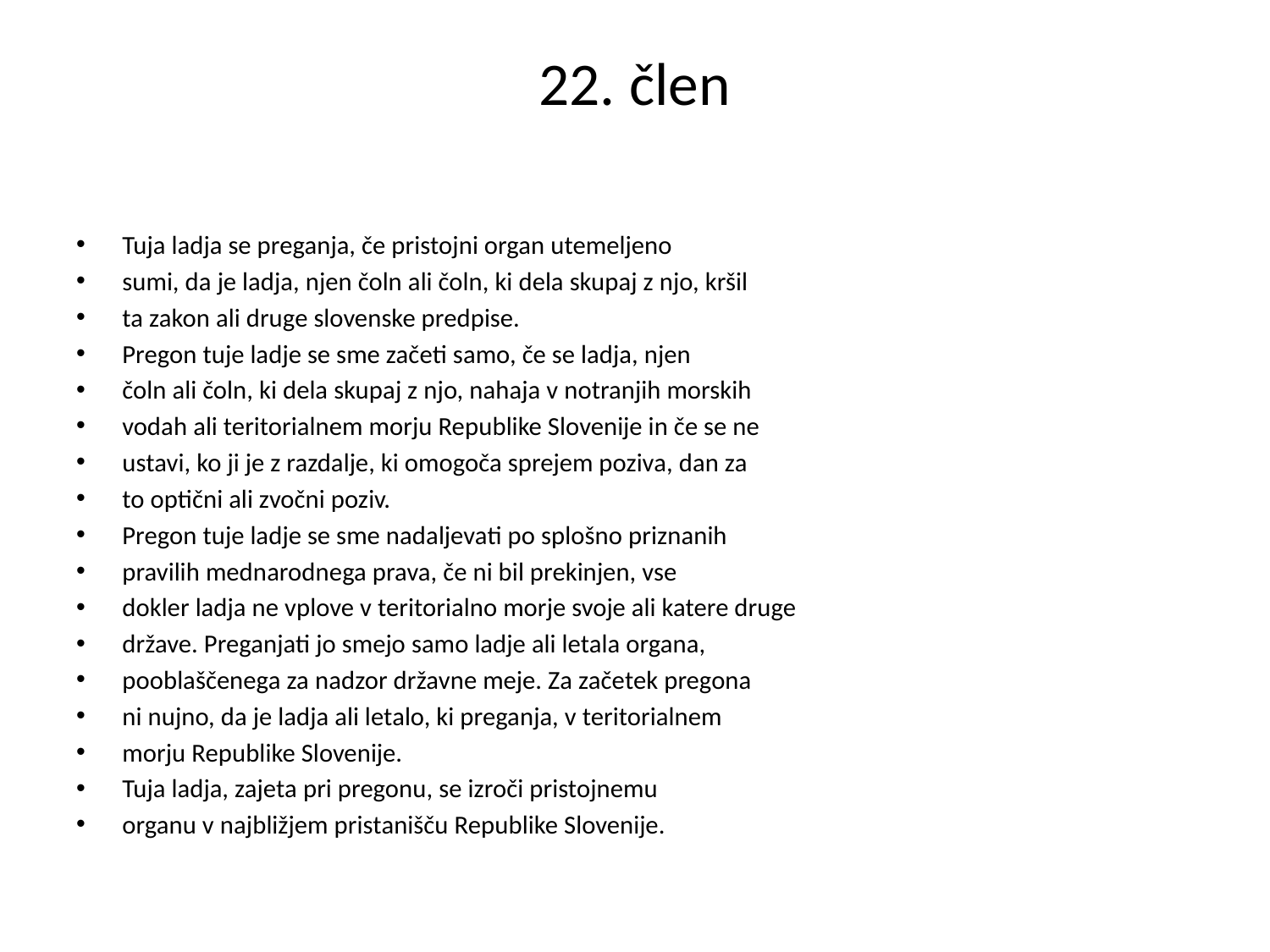

# 22. člen
Tuja ladja se preganja, če pristojni organ utemeljeno
sumi, da je ladja, njen čoln ali čoln, ki dela skupaj z njo, kršil
ta zakon ali druge slovenske predpise.
Pregon tuje ladje se sme začeti samo, če se ladja, njen
čoln ali čoln, ki dela skupaj z njo, nahaja v notranjih morskih
vodah ali teritorialnem morju Republike Slovenije in če se ne
ustavi, ko ji je z razdalje, ki omogoča sprejem poziva, dan za
to optični ali zvočni poziv.
Pregon tuje ladje se sme nadaljevati po splošno priznanih
pravilih mednarodnega prava, če ni bil prekinjen, vse
dokler ladja ne vplove v teritorialno morje svoje ali katere druge
države. Preganjati jo smejo samo ladje ali letala organa,
pooblaščenega za nadzor državne meje. Za začetek pregona
ni nujno, da je ladja ali letalo, ki preganja, v teritorialnem
morju Republike Slovenije.
Tuja ladja, zajeta pri pregonu, se izroči pristojnemu
organu v najbližjem pristanišču Republike Slovenije.